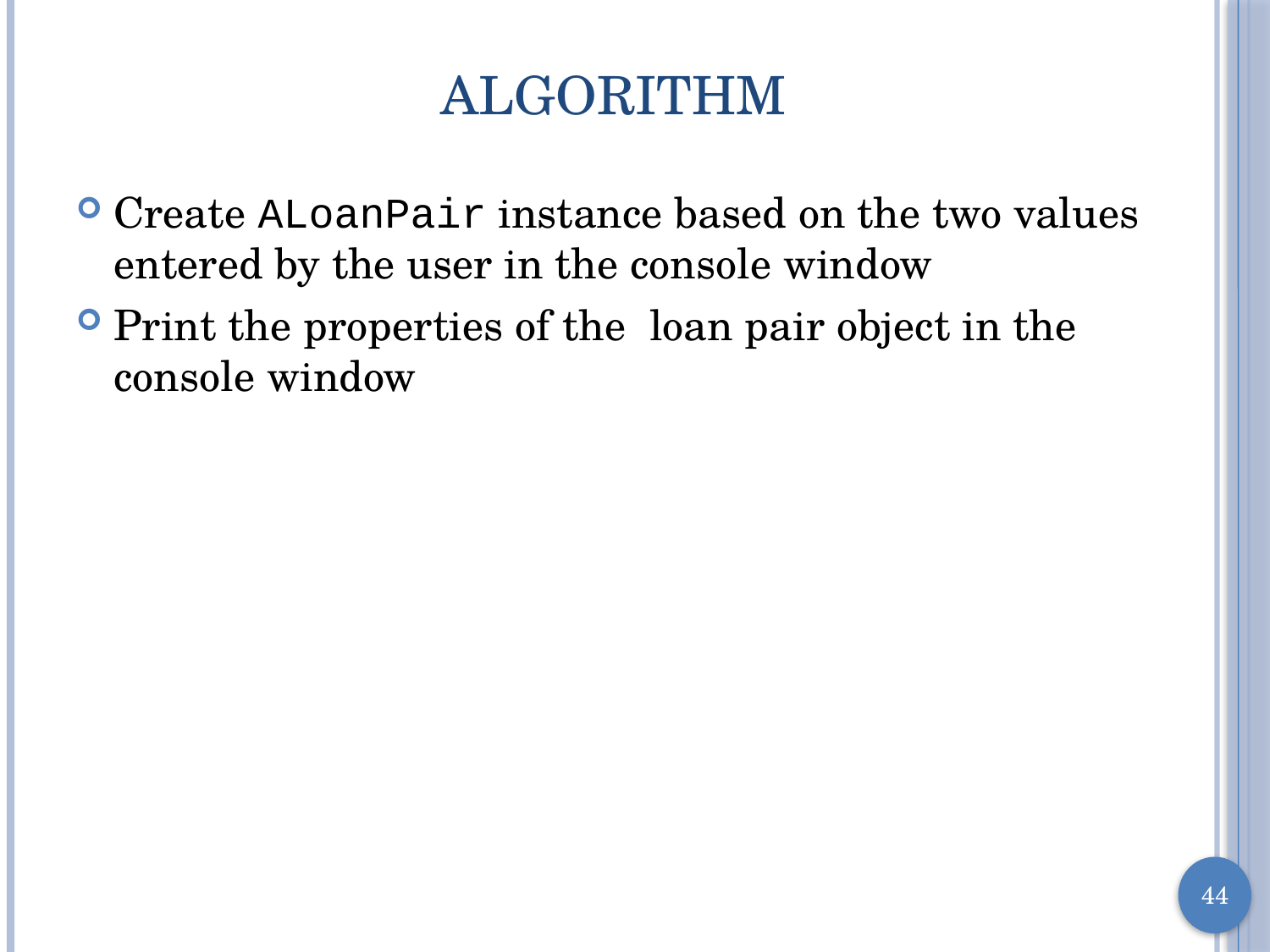

# Algorithm
Create ALoanPair instance based on the two values entered by the user in the console window
Print the properties of the  loan pair object in the console window